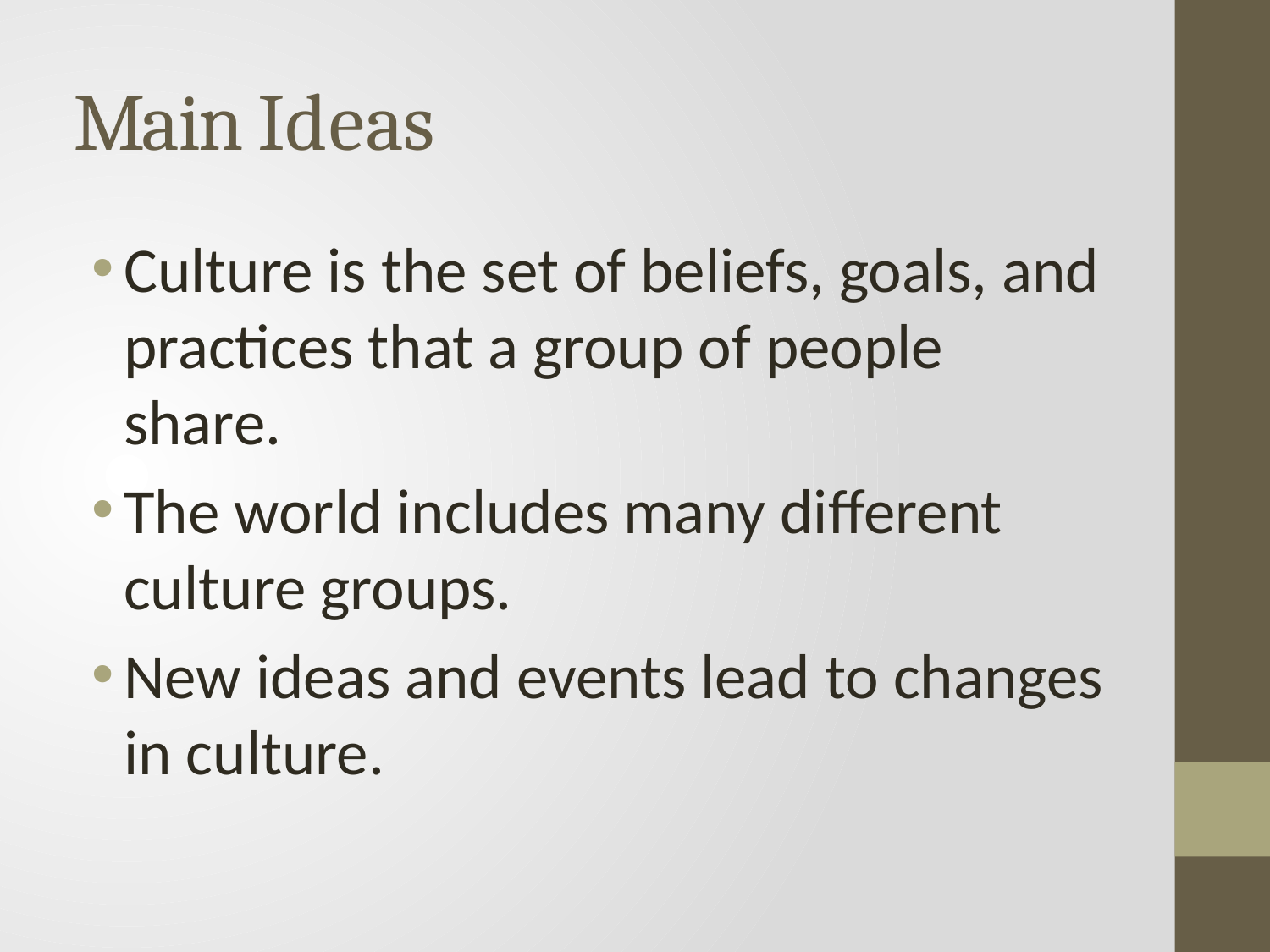

# Main Ideas
Culture is the set of beliefs, goals, and practices that a group of people share.
The world includes many different culture groups.
New ideas and events lead to changes in culture.